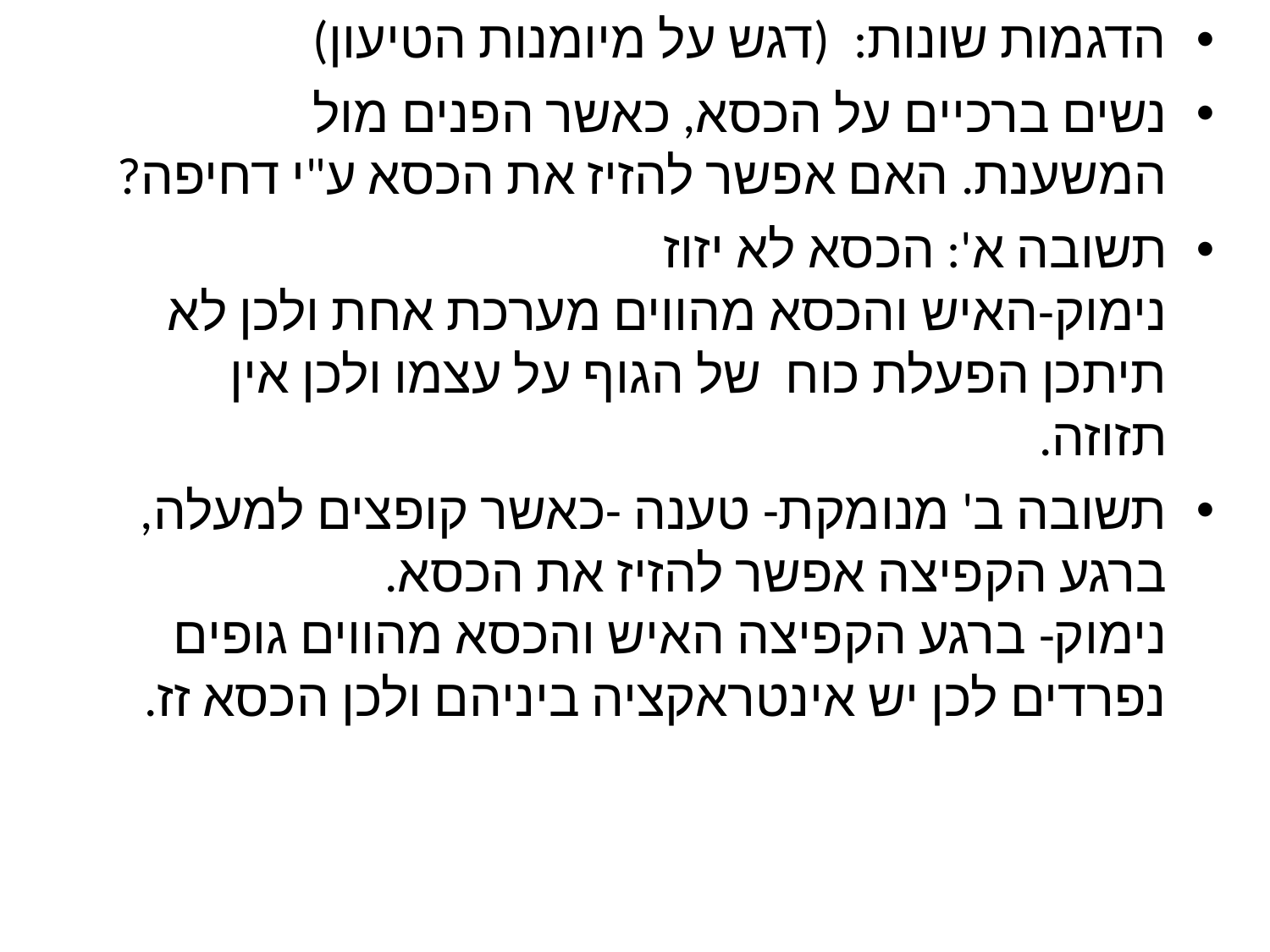

הדגמות שונות:  (דגש על מיומנות הטיעון)
נשים ברכיים על הכסא, כאשר הפנים מול המשענת. האם אפשר להזיז את הכסא ע"י דחיפה?
תשובה א': הכסא לא יזוז
נימוק-האיש והכסא מהווים מערכת אחת ולכן לא תיתכן הפעלת כוח  של הגוף על עצמו ולכן אין תזוזה.
תשובה ב' מנומקת- טענה -כאשר קופצים למעלה, ברגע הקפיצה אפשר להזיז את הכסא.
נימוק- ברגע הקפיצה האיש והכסא מהווים גופים נפרדים לכן יש אינטראקציה ביניהם ולכן הכסא זז.

#